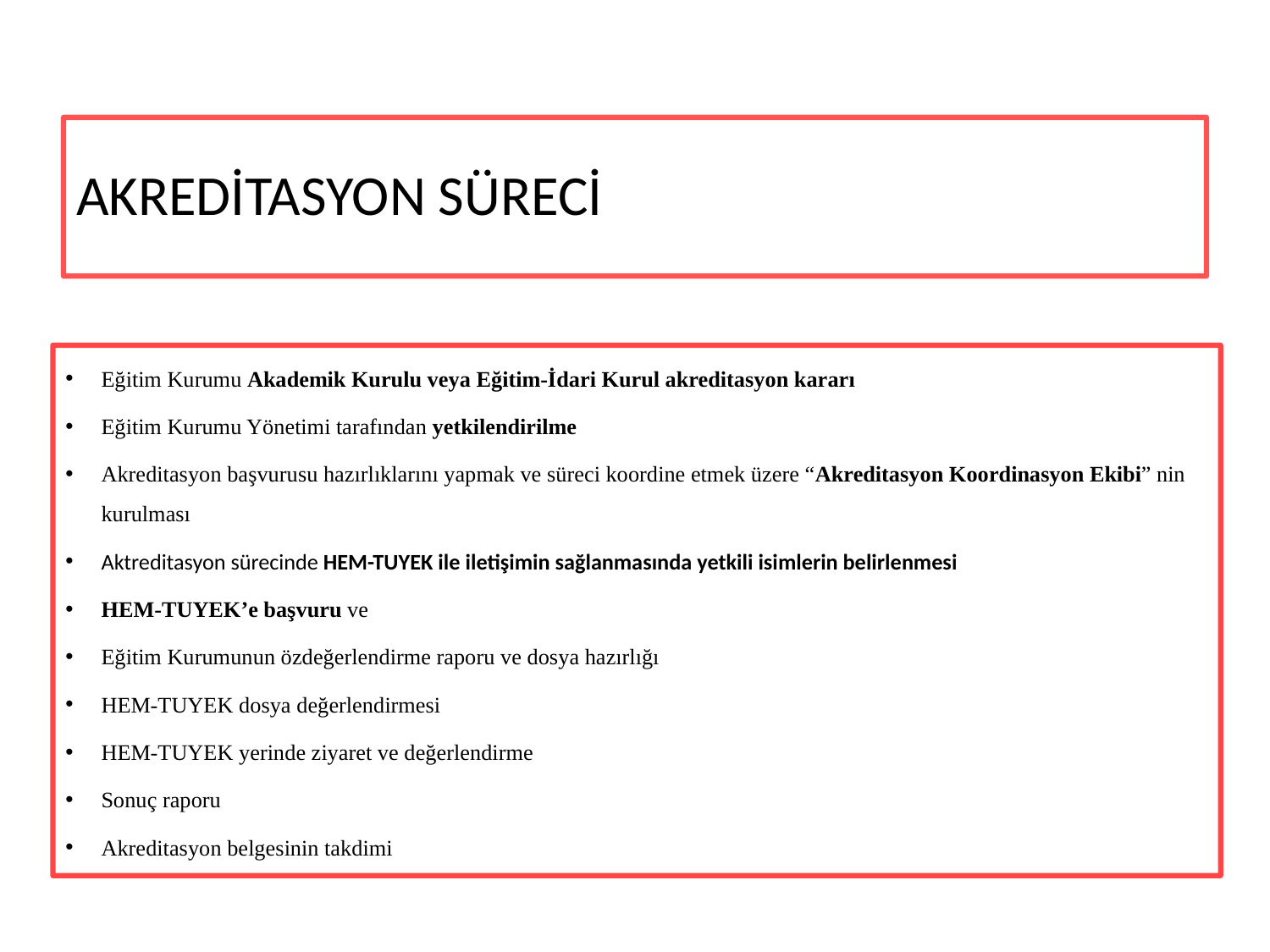

# AKREDİTASYON SÜRECİ
Eğitim Kurumu Akademik Kurulu veya Eğitim-İdari Kurul akreditasyon kararı
Eğitim Kurumu Yönetimi tarafından yetkilendirilme
Akreditasyon başvurusu hazırlıklarını yapmak ve süreci koordine etmek üzere “Akreditasyon Koordinasyon Ekibi” nin kurulması
Aktreditasyon sürecinde HEM-TUYEK ile iletişimin sağlanmasında yetkili isimlerin belirlenmesi
HEM-TUYEK’e başvuru ve
Eğitim Kurumunun özdeğerlendirme raporu ve dosya hazırlığı
HEM-TUYEK dosya değerlendirmesi
HEM-TUYEK yerinde ziyaret ve değerlendirme
Sonuç raporu
Akreditasyon belgesinin takdimi